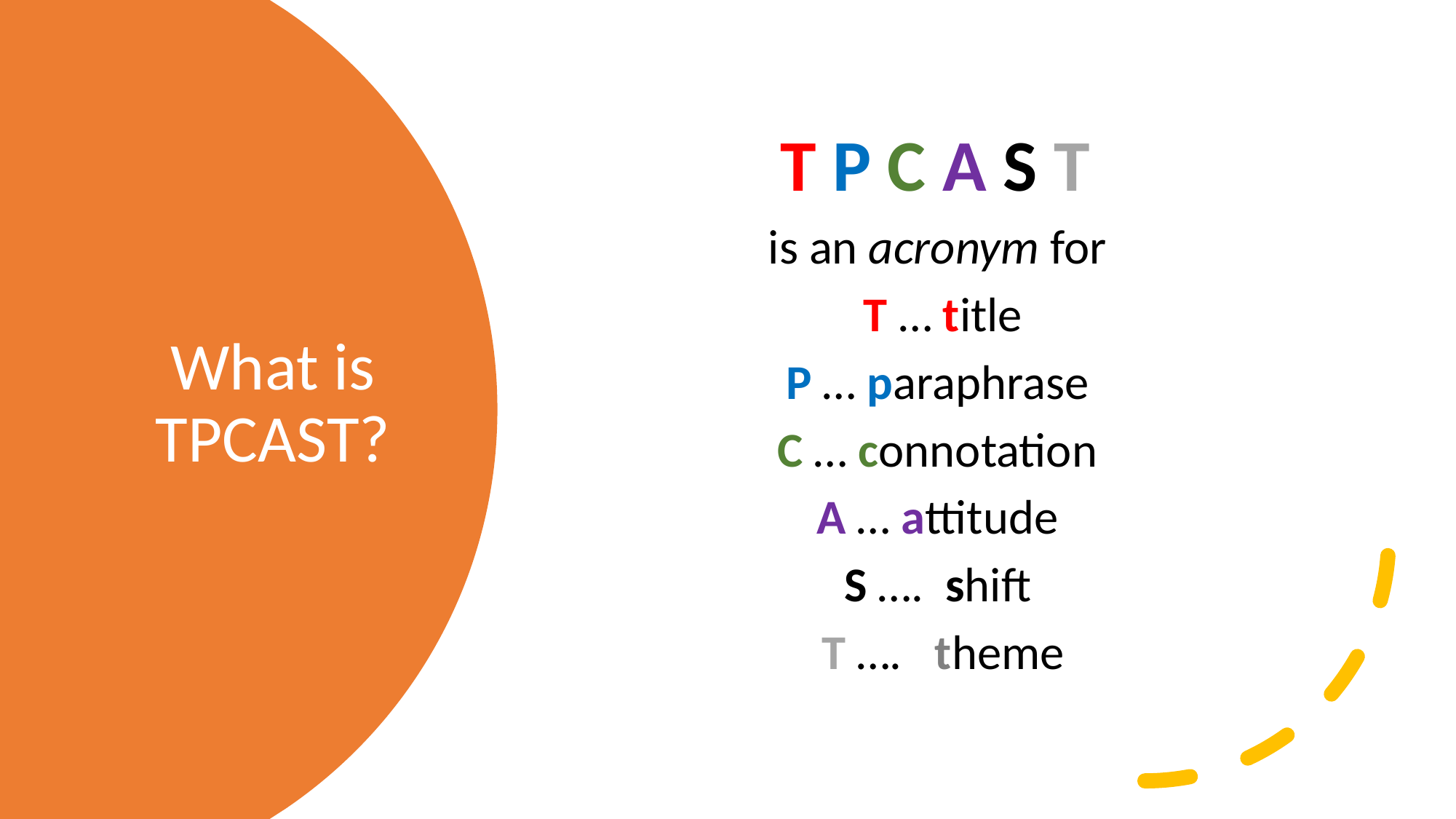

T P C A S T
is an acronym for
T … title
P … paraphrase
C … connotation
A … attitude
S ….  shift
T ….   theme
# What is TPCAST?